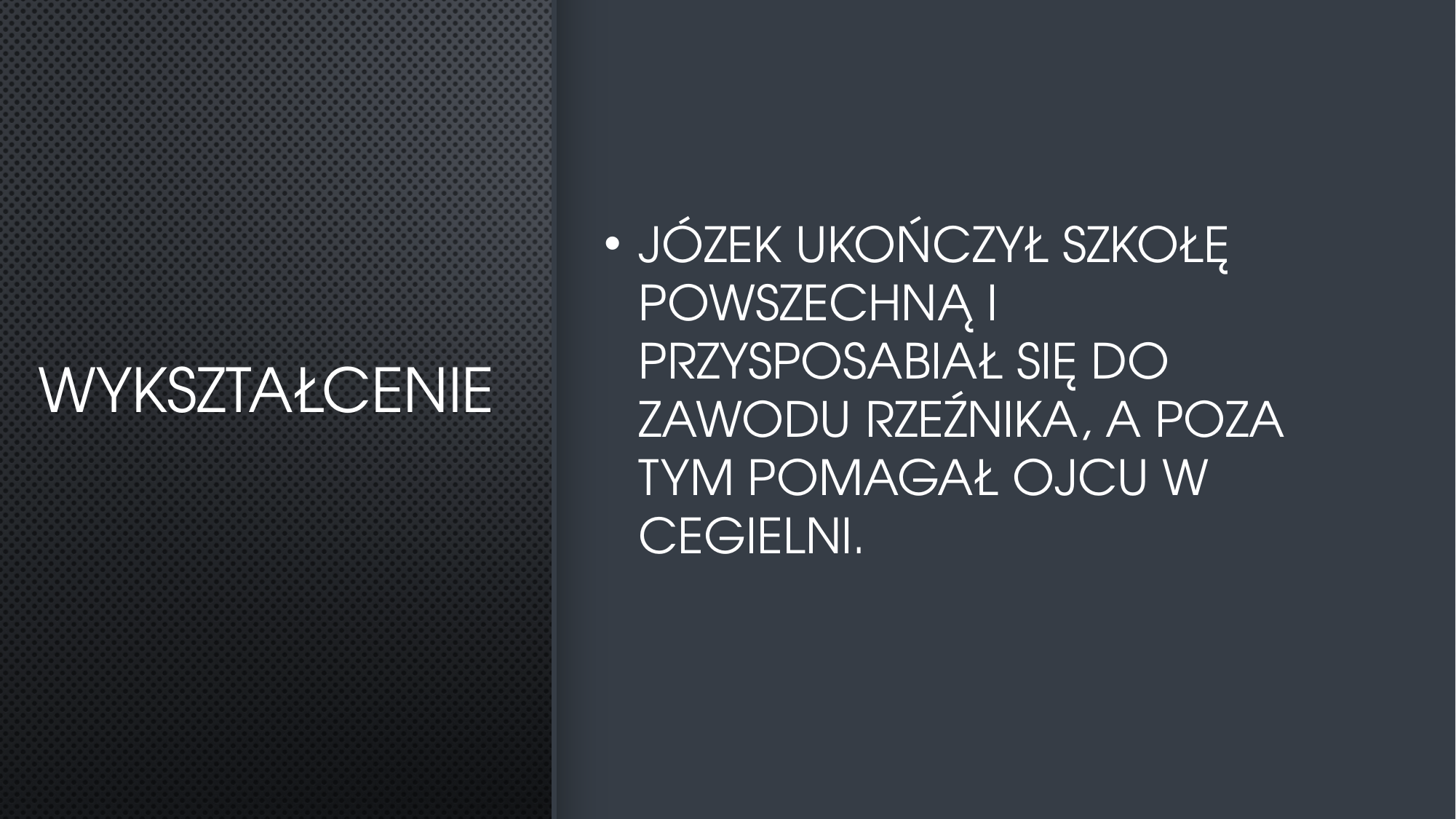

# wykształcenie
Józek ukończył szkołę powszechną i przysposabiał się do zawodu rzeźnika, a poza tym pomagał ojcu w cegielni.